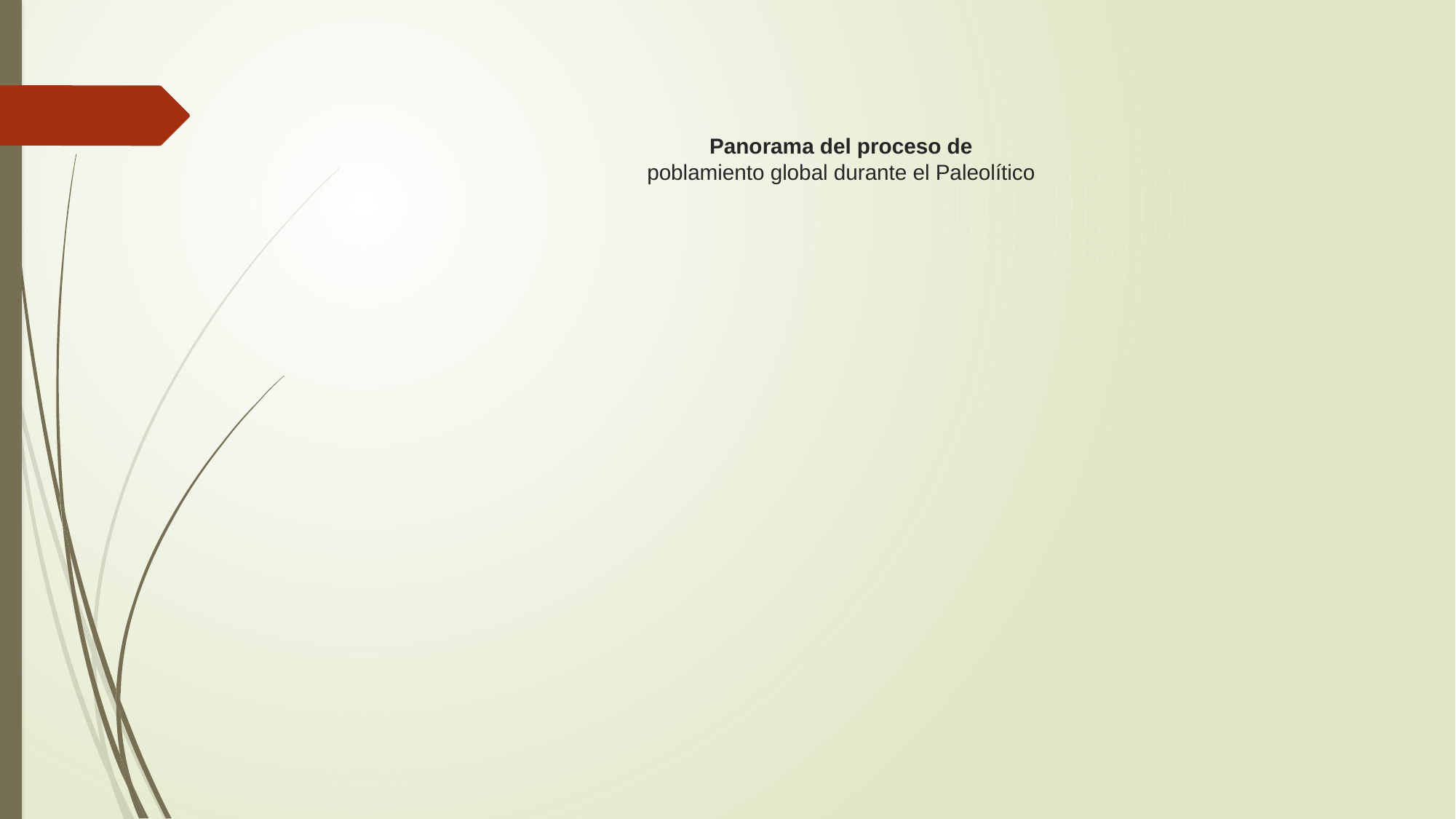

# Panorama del proceso de poblamiento global durante el Paleolítico